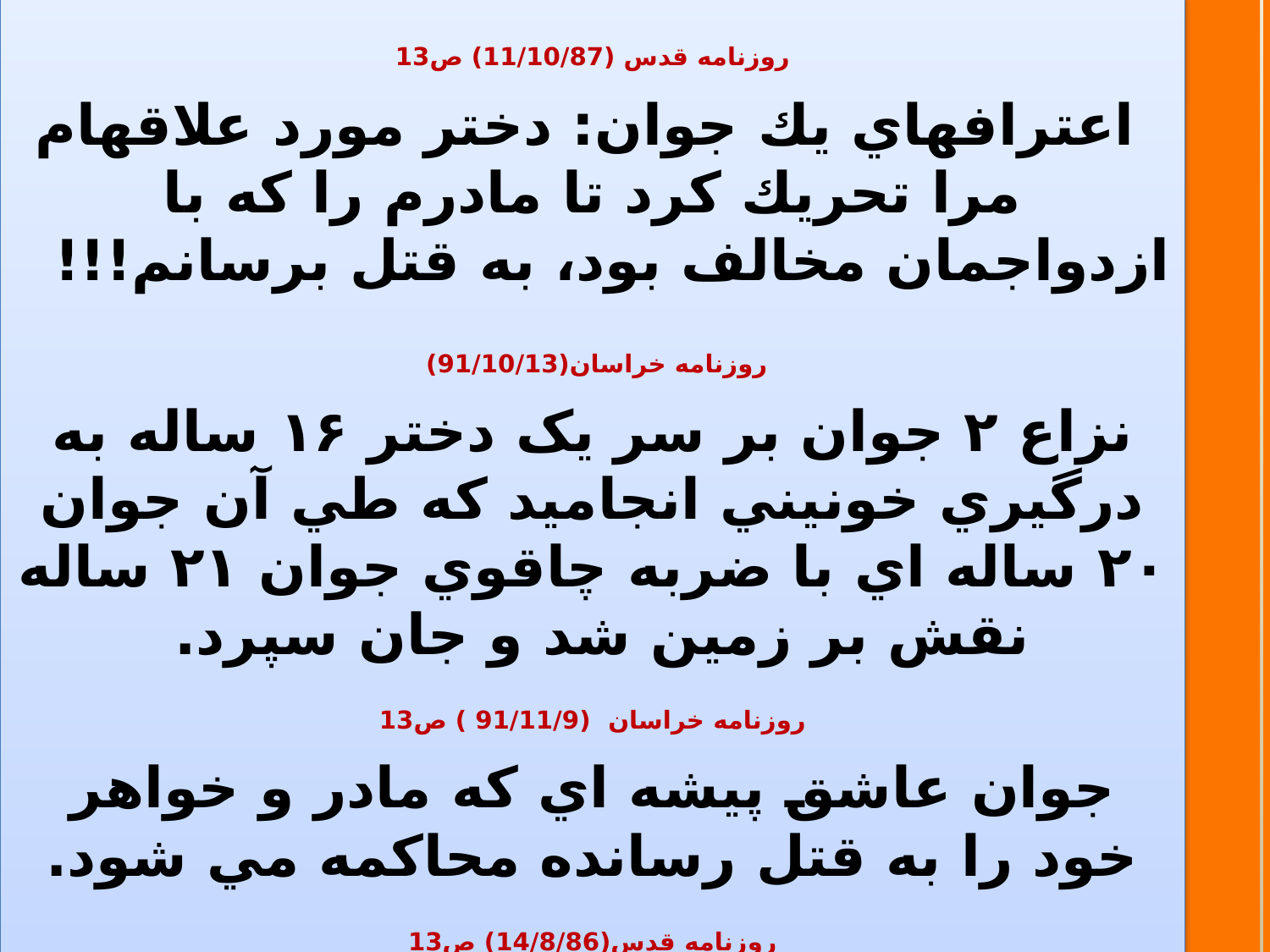

روزنامه قدس (11/10/87) ص13
 اعترافهاي يك جوان: دختر مورد علاقه­ام مرا تحريك كرد تا مادرم را كه با ازدواجمان مخالف بود، به قتل برسانم!!!

روزنامه خراسان(91/10/13)
نزاع ۲ جوان بر سر يک دختر ۱۶ ساله به درگيري خونيني انجاميد که طي آن جوان ۲۰ ساله اي با ضربه چاقوي جوان ۲۱ ساله نقش بر زمين شد و جان سپرد.

روزنامه خراسان  (91/11/9 ) ص13
جوان عاشق پيشه اي که مادر و خواهر خود را به قتل رسانده محاکمه مي شود.

روزنامه قدس(14/8/86) ص13
32 دختر و پسر جوان در پارتي گوهر دشت كرج دستگير شدند.